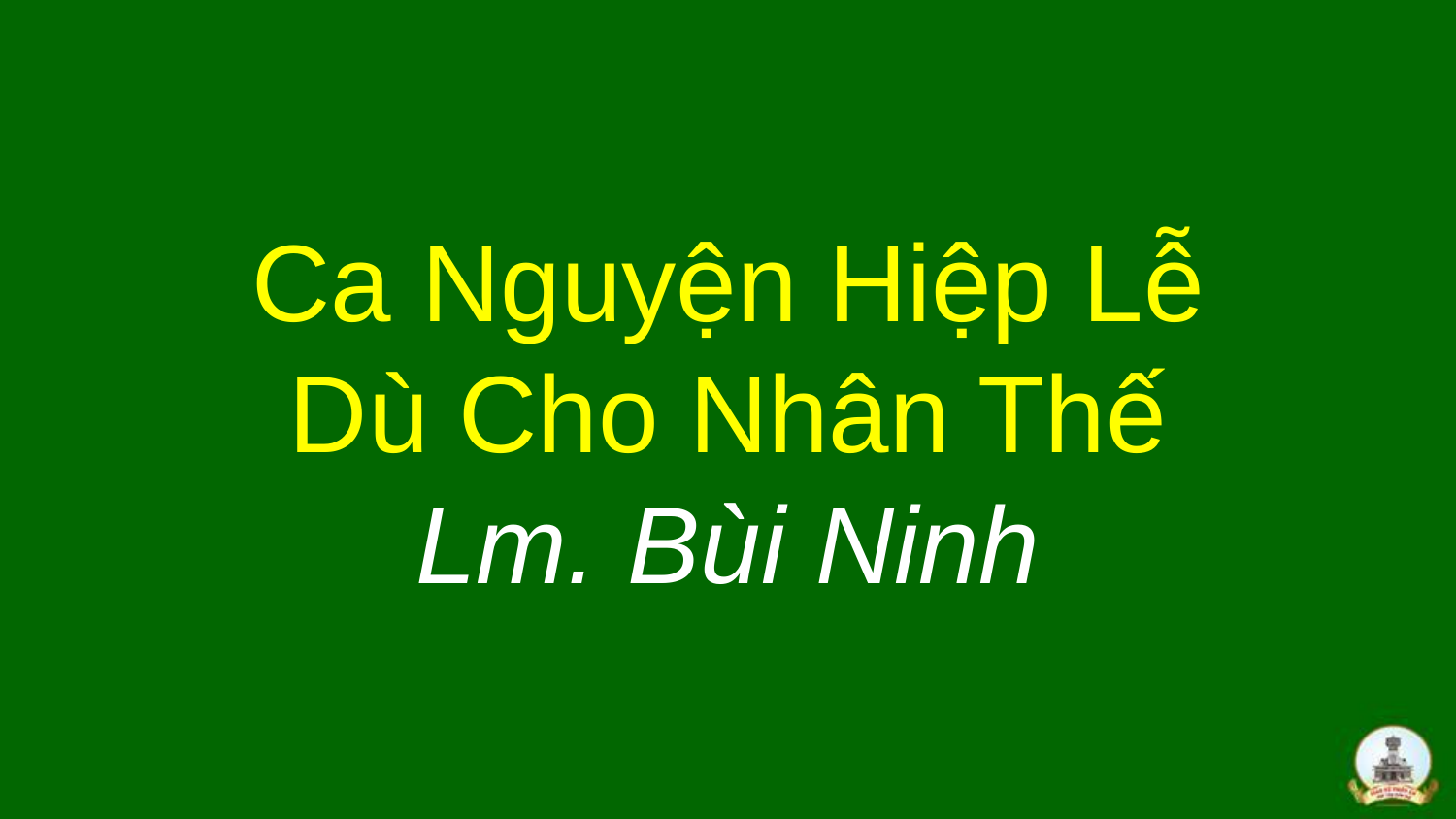

# Ca Nguyện Hiệp Lễ Dù Cho Nhân Thế Lm. Bùi Ninh